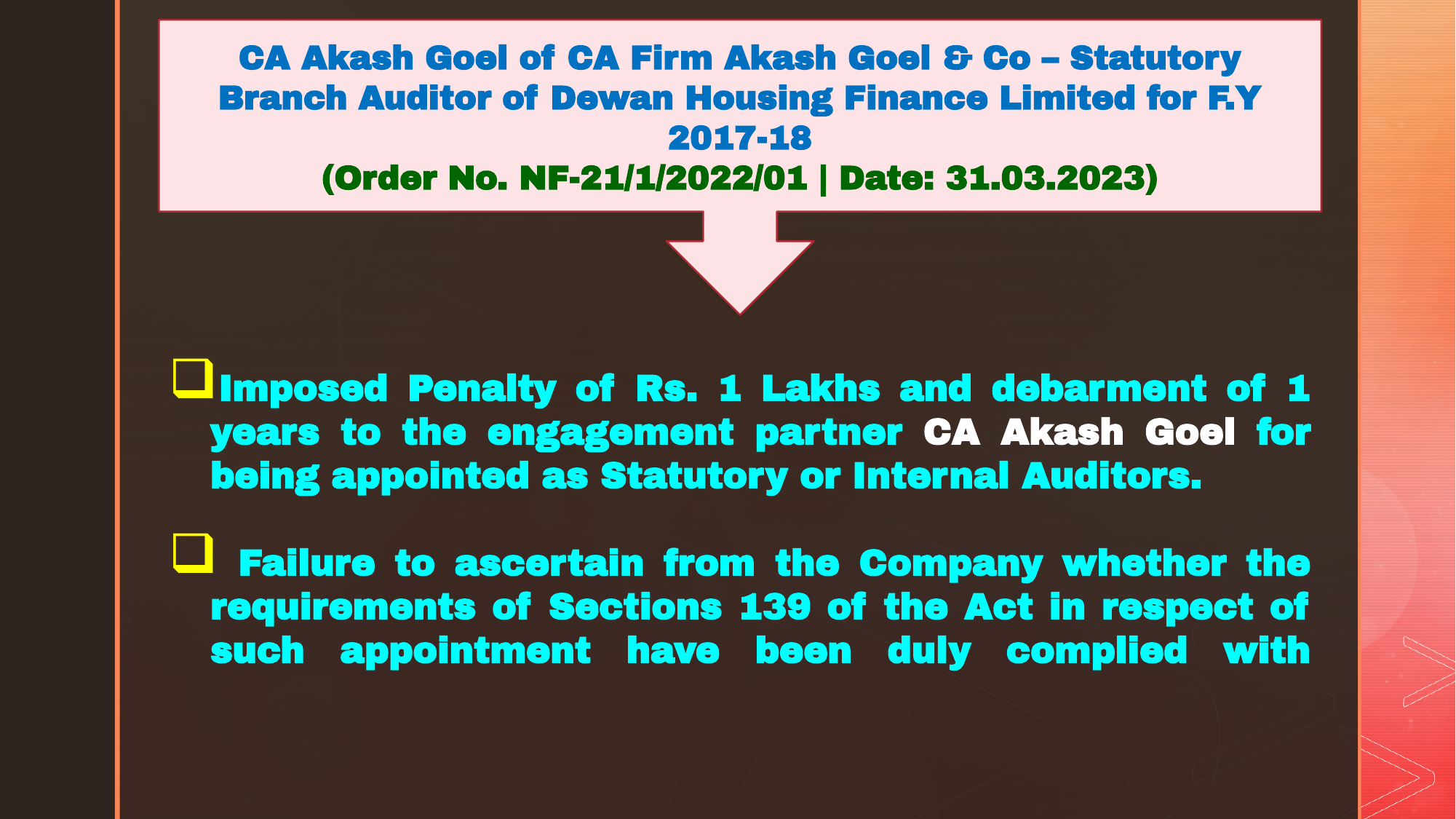

CA Akash Goel of CA Firm Akash Goel & Co – Statutory Branch Auditor of Dewan Housing Finance Limited for F.Y 2017-18
(Order No. NF-21/1/2022/01 | Date: 31.03.2023)

Imposed Penalty of Rs. 1 Lakhs and debarment of 1 years to the engagement partner CA Akash Goel for being appointed as Statutory or Internal Auditors.

 Failure to ascertain from the Company whether the requirements of Sections 139 of the Act in respect of such appointment have been duly complied with